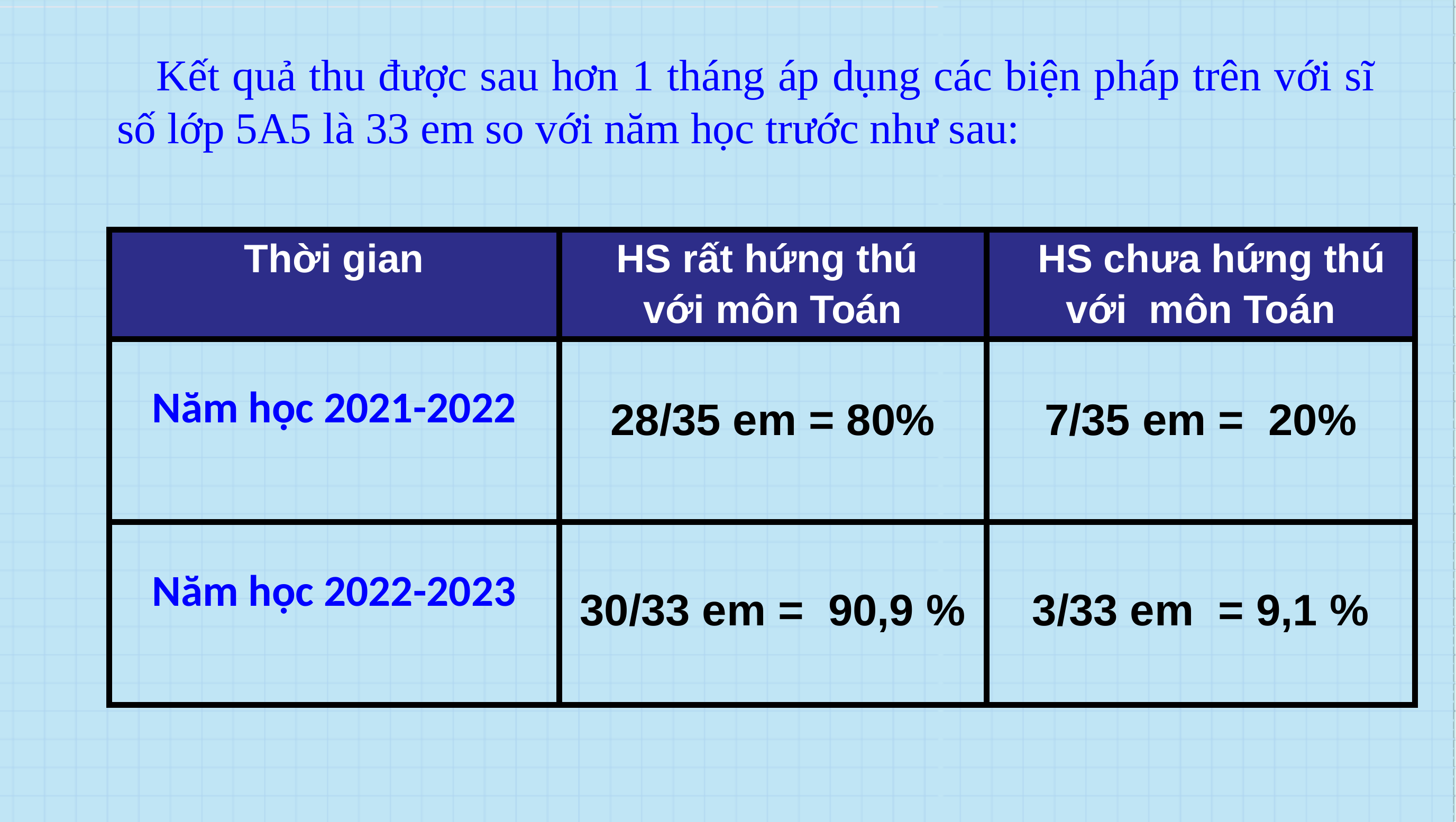

Kết quả thu được sau hơn 1 tháng áp dụng các biện pháp trên với sĩ số lớp 5A5 là 33 em so với năm học trước như sau:

| Thời gian | HS rất hứng thú với môn Toán | HS chưa hứng thú với môn Toán |
| --- | --- | --- |
| Năm học 2021-2022 | 28/35 em = 80% | 7/35 em = 20% |
| Năm học 2022-2023 | 30/33 em = 90,9 % | 3/33 em = 9,1 % |